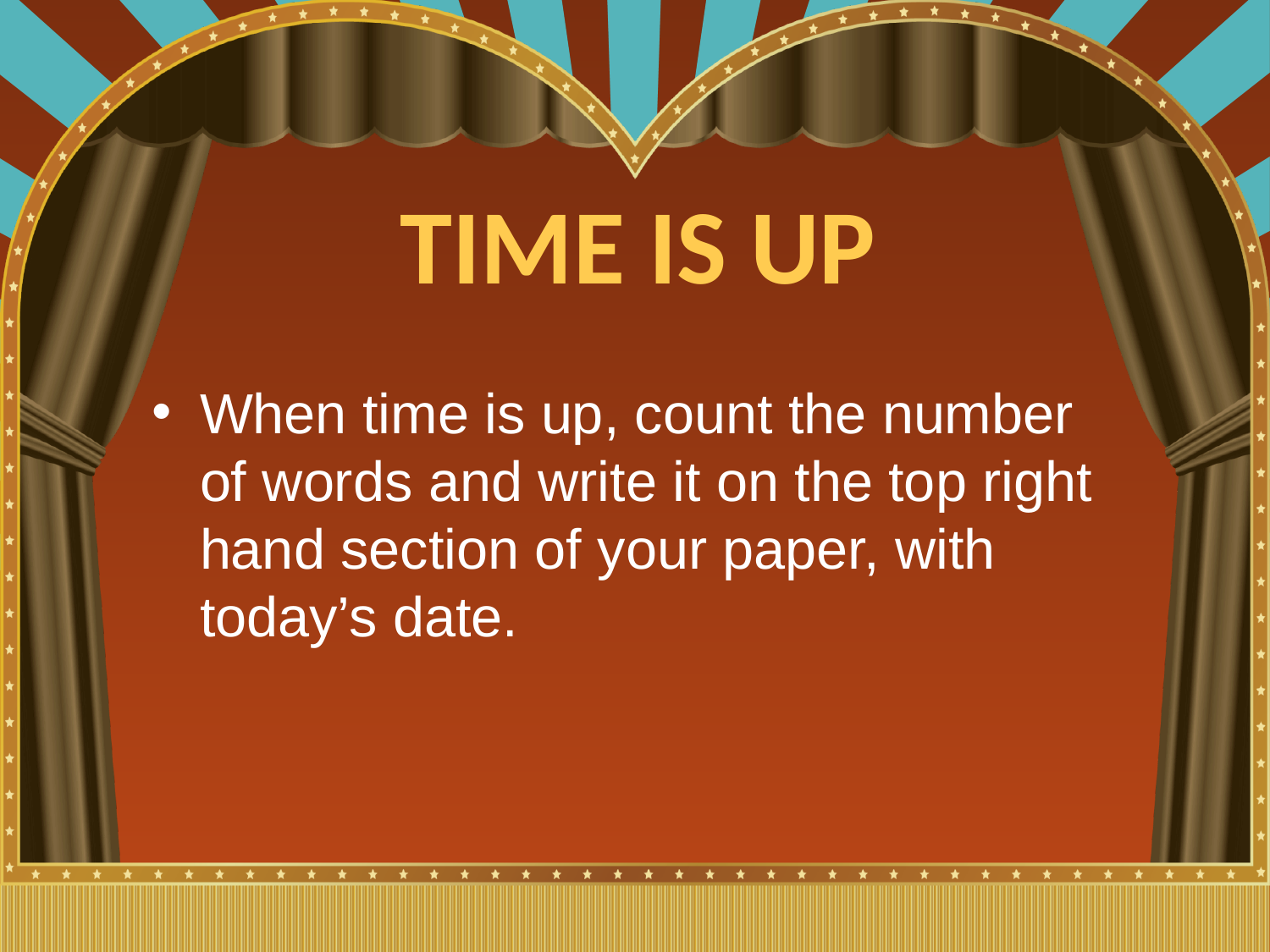

# TIME IS UP
When time is up, count the number of words and write it on the top right hand section of your paper, with today’s date.